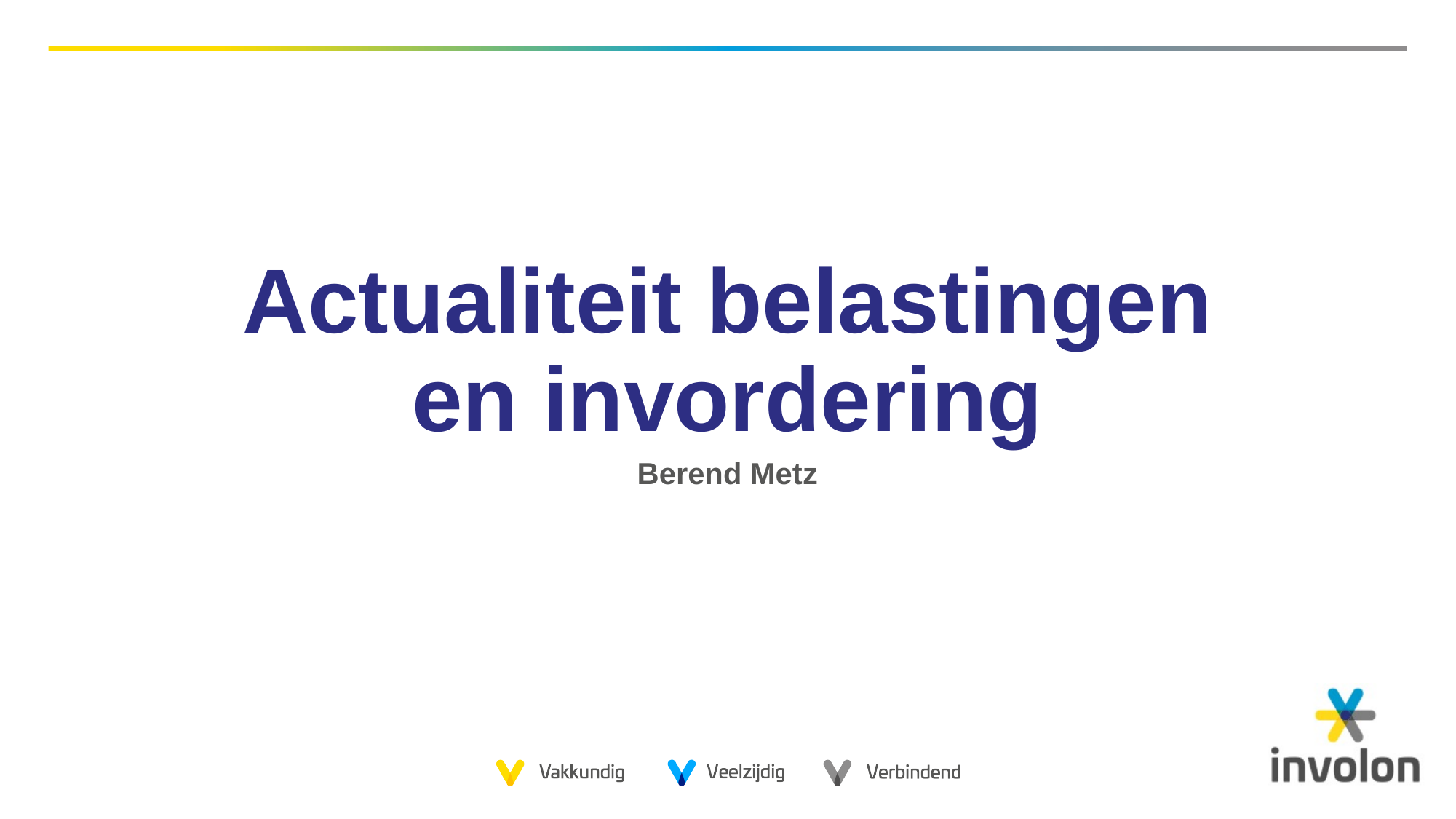

# Actualiteit belastingen en invordering
Berend Metz